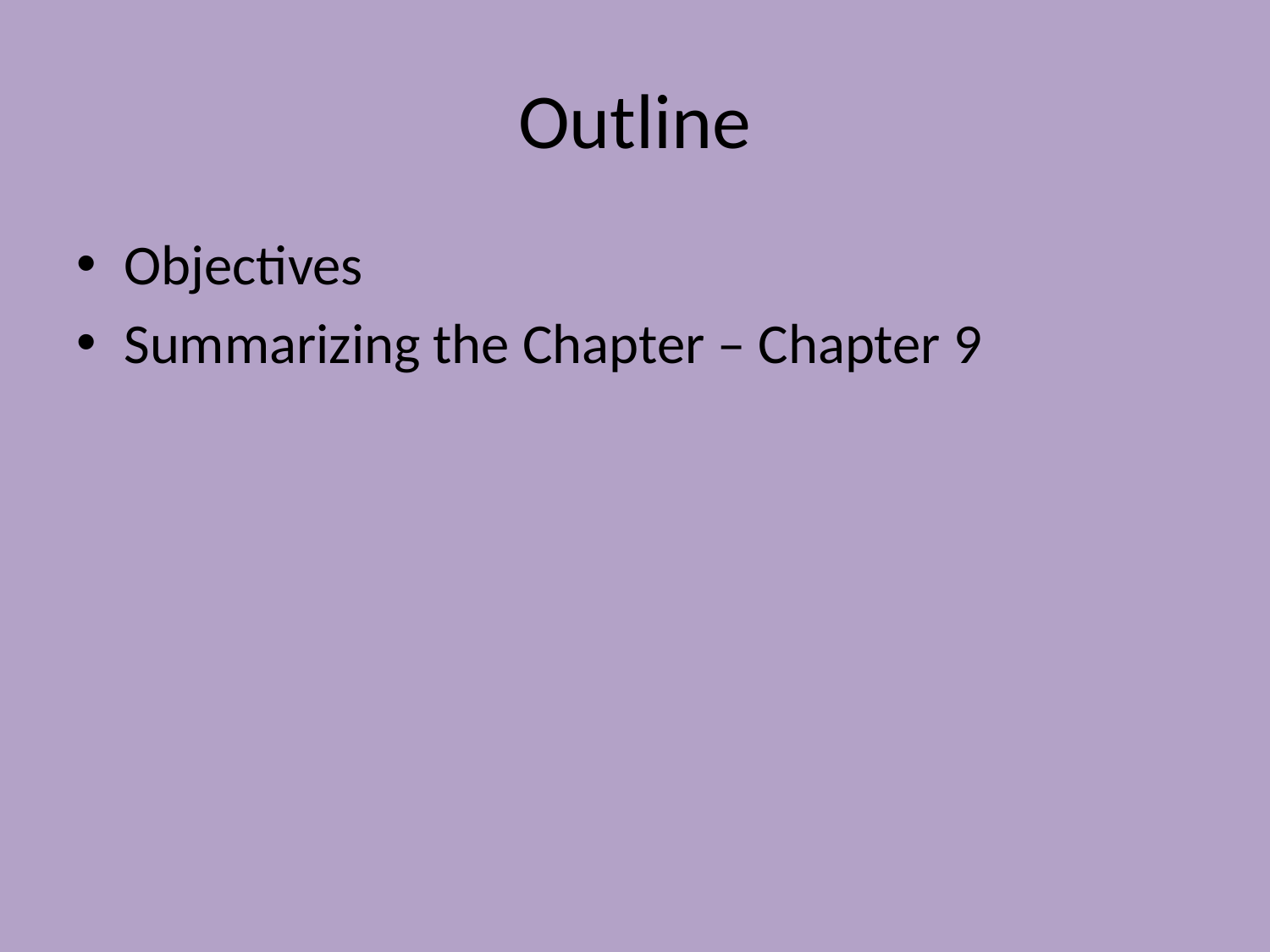

# Outline
Objectives
Summarizing the Chapter – Chapter 9